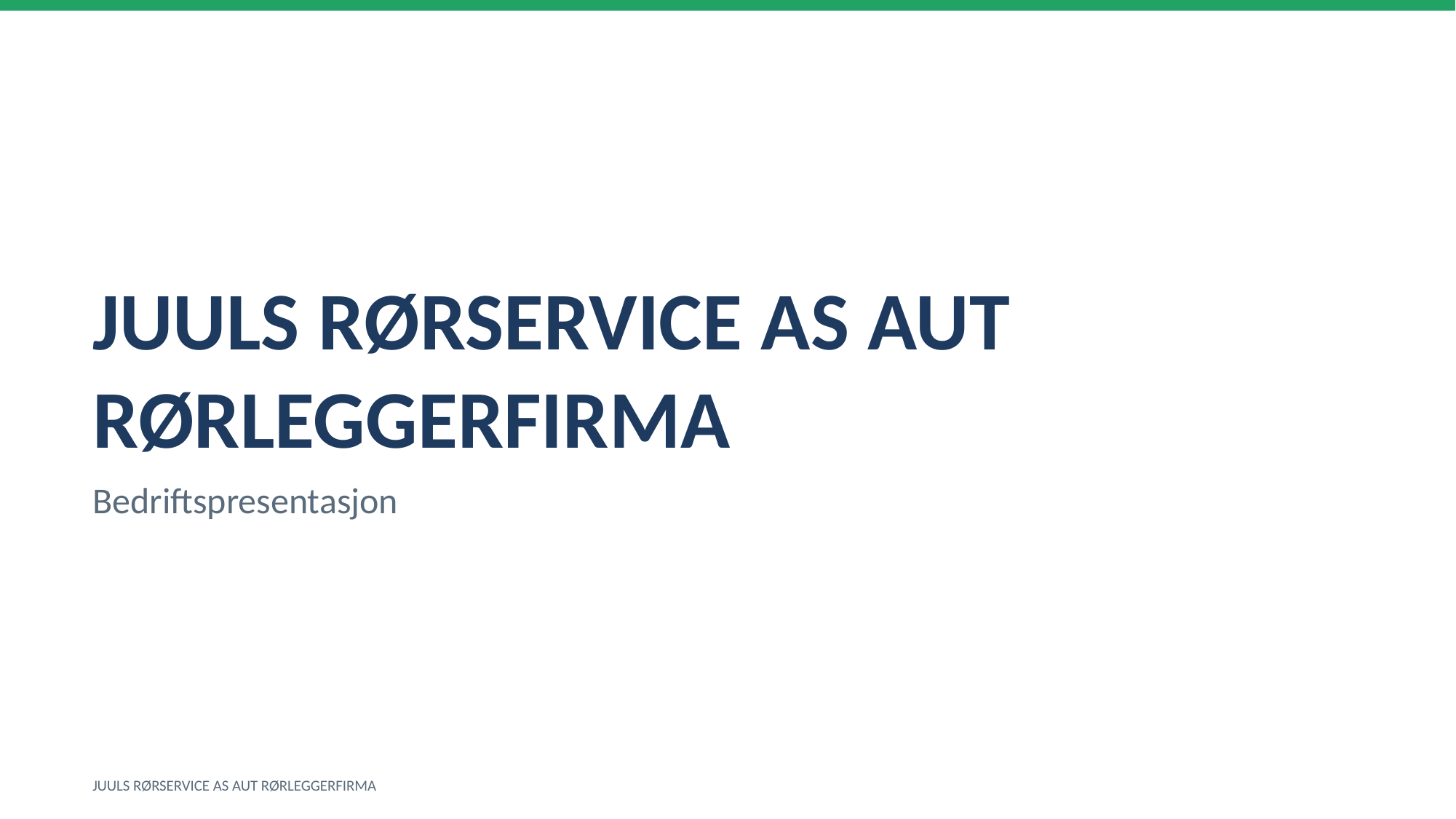

JUULS RØRSERVICE AS AUT RØRLEGGERFIRMA
Bedriftspresentasjon
JUULS RØRSERVICE AS AUT RØRLEGGERFIRMA